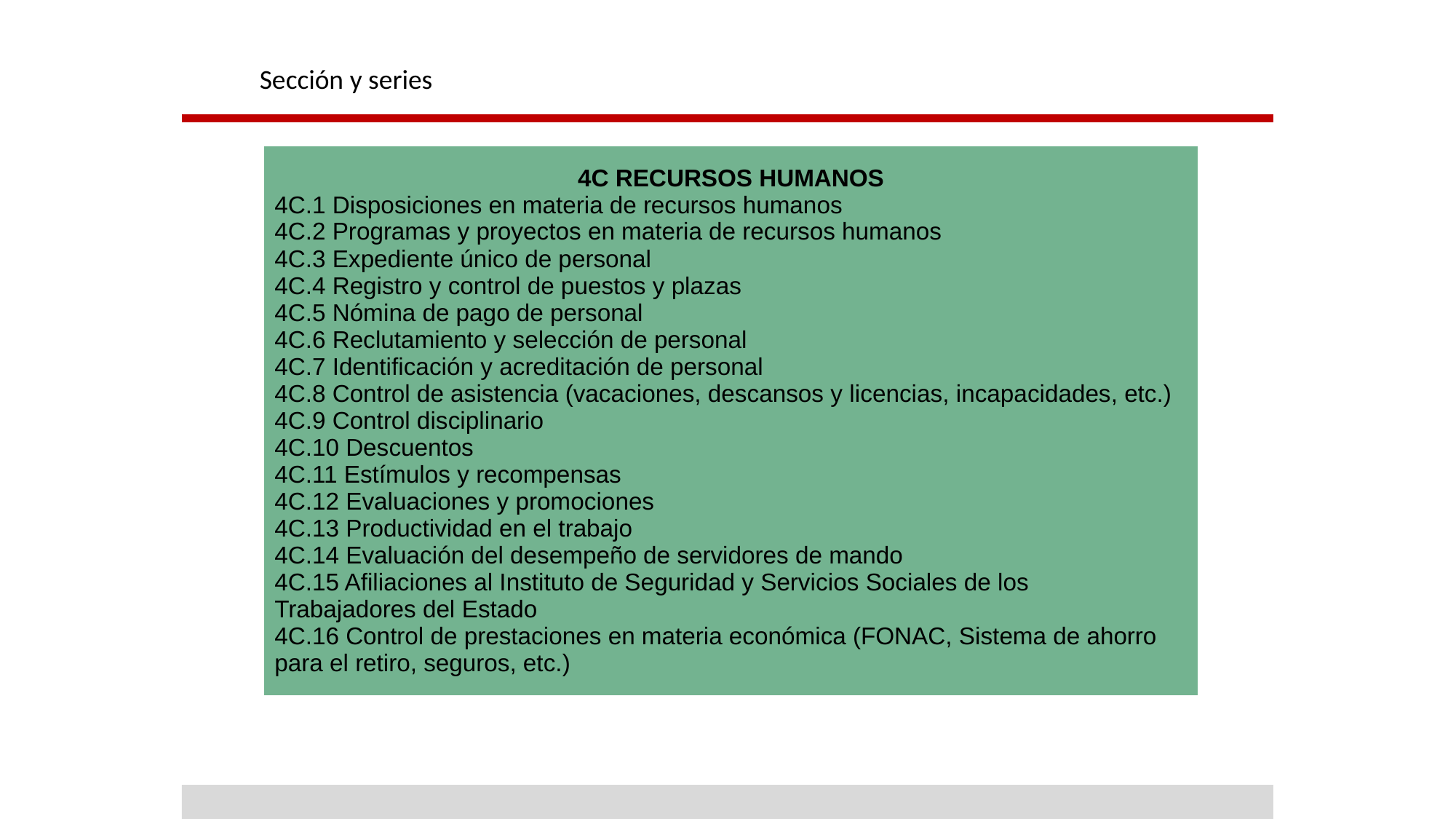

Sección y series
| 4C RECURSOS HUMANOS 4C.1 Disposiciones en materia de recursos humanos 4C.2 Programas y proyectos en materia de recursos humanos 4C.3 Expediente único de personal 4C.4 Registro y control de puestos y plazas 4C.5 Nómina de pago de personal 4C.6 Reclutamiento y selección de personal 4C.7 Identificación y acreditación de personal 4C.8 Control de asistencia (vacaciones, descansos y licencias, incapacidades, etc.) 4C.9 Control disciplinario 4C.10 Descuentos 4C.11 Estímulos y recompensas 4C.12 Evaluaciones y promociones 4C.13 Productividad en el trabajo 4C.14 Evaluación del desempeño de servidores de mando 4C.15 Afiliaciones al Instituto de Seguridad y Servicios Sociales de los Trabajadores del Estado 4C.16 Control de prestaciones en materia económica (FONAC, Sistema de ahorro para el retiro, seguros, etc.) |
| --- |